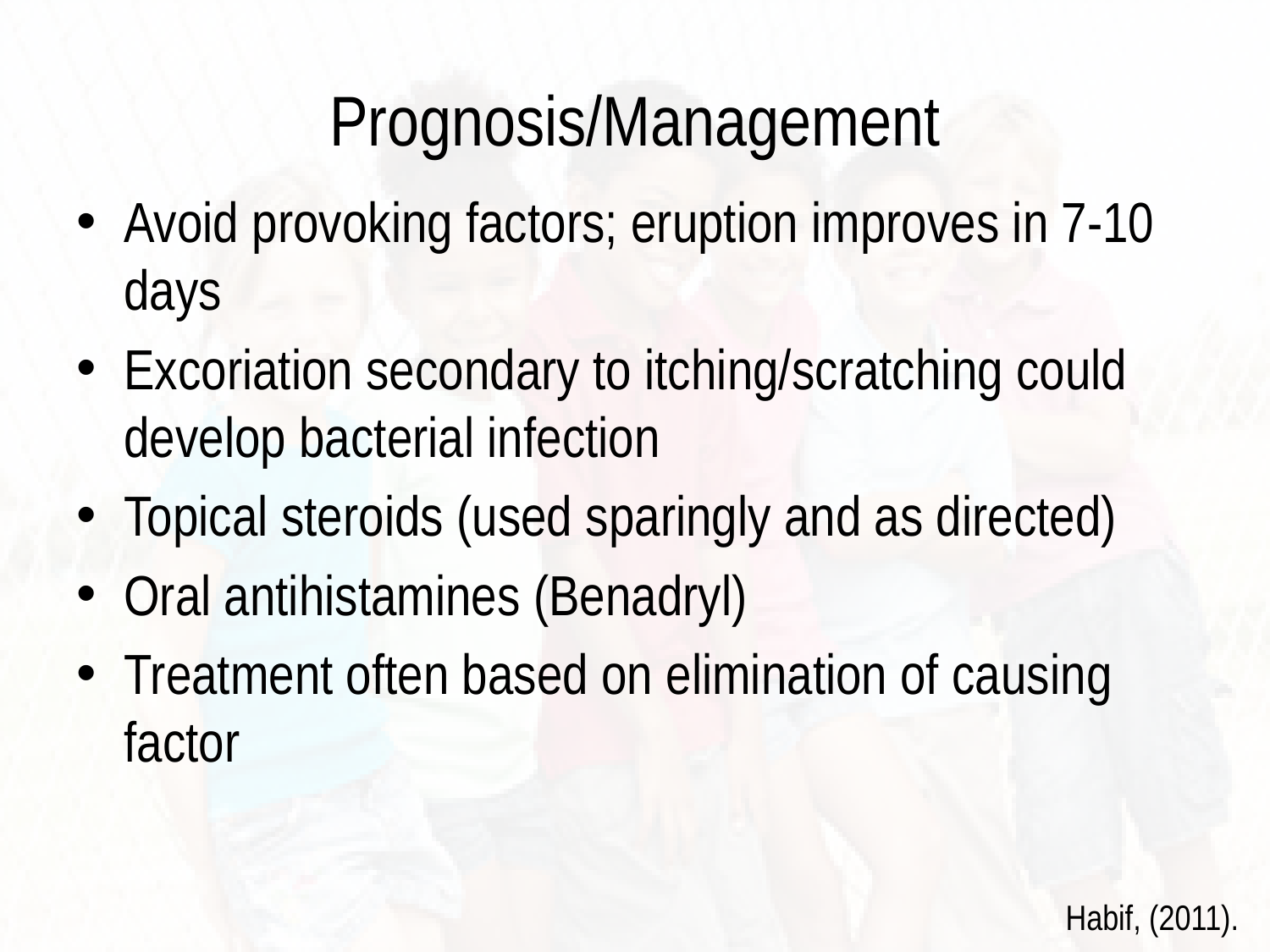

# Prognosis/Management
Avoid provoking factors; eruption improves in 7-10 days
Excoriation secondary to itching/scratching could develop bacterial infection
Topical steroids (used sparingly and as directed)
Oral antihistamines (Benadryl)
Treatment often based on elimination of causing factor
Habif, (2011).